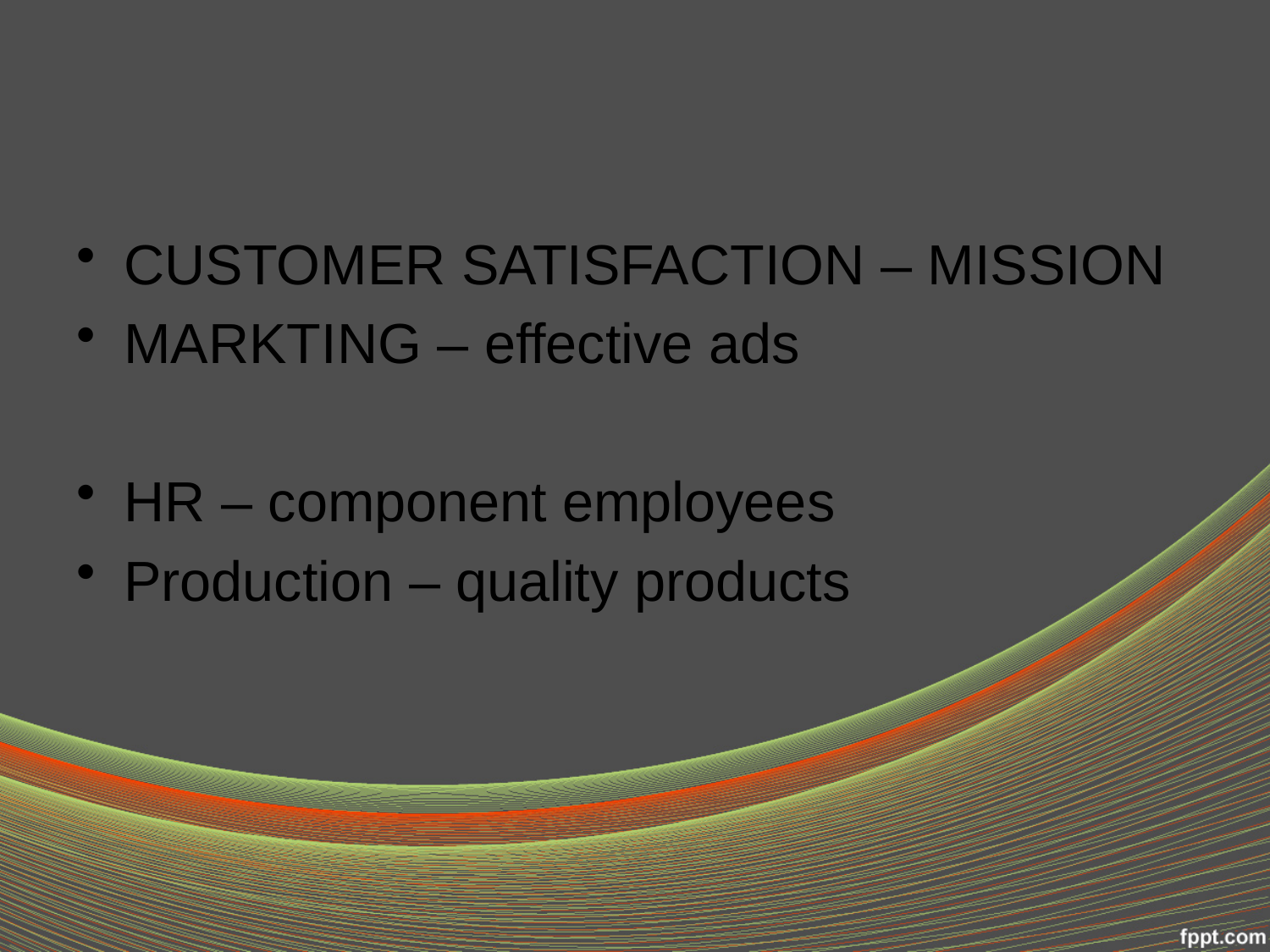

#
CUSTOMER SATISFACTION – MISSION
MARKTING – effective ads

HR – component employees
Production – quality products